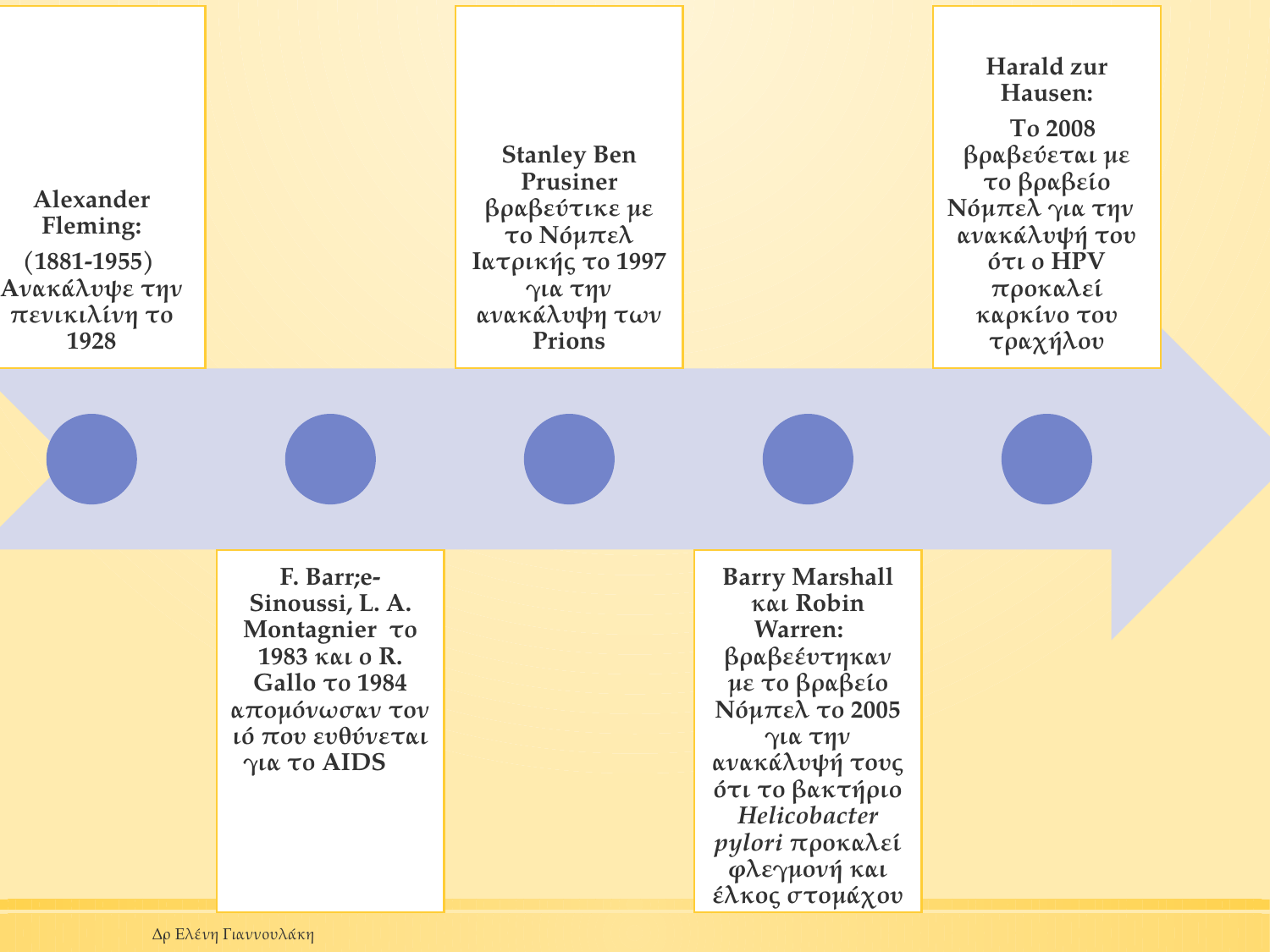

Alexander Fleming:
(1881-1955)  Ανακάλυψε την πενικιλίνη το 1928
F. Barr;e-Sinoussi, L. A. Montagnier  το 1983 και ο R. Gallo το 1984 απομόνωσαν τον ιό που ευθύνεται για το AIDS
Stanley Ben Prusiner βραβεύτικε με το Νόμπελ Ιατρικής το 1997 για την ανακάλυψη των Prions
Barry Marshall και Robin Warren:    βραβεέυτηκαν με το βραβείο Νόμπελ το 2005 για την ανακάλυψή τους ότι το βακτήριο Helicobacter pylori προκαλεί φλεγμονή και έλκος στομάχου
Harald zur Hausen:
  Το 2008 βραβεύεται με το βραβείο Νόμπελ για την   ανακάλυψή του ότι ο HPV προκαλεί καρκίνο του τραχήλου
Δρ Ελένη Γιαννουλάκη